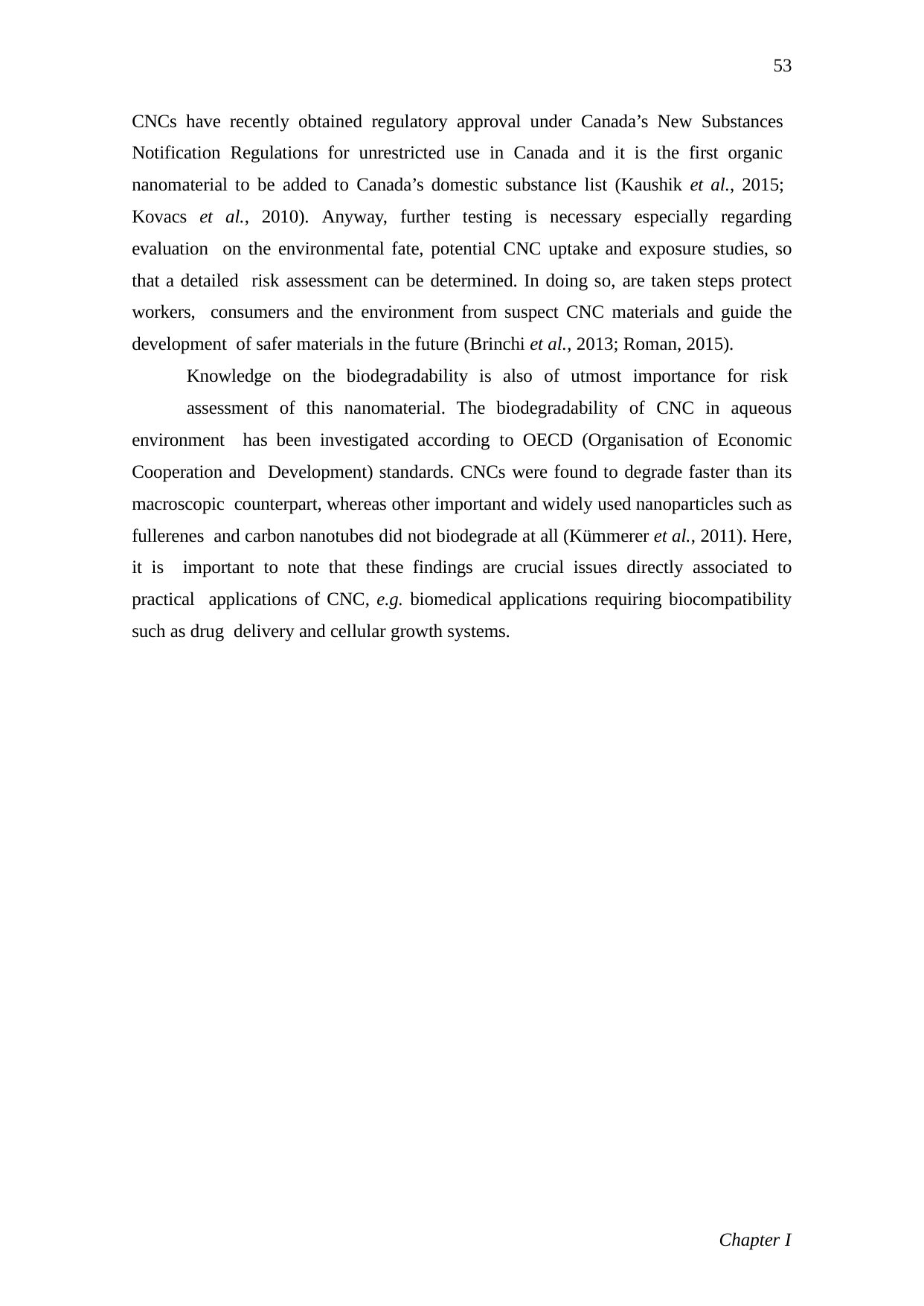

53

CNCs have recently obtained regulatory approval under Canada’s New Substances  Notification Regulations for unrestricted use in Canada and it is the first organic  nanomaterial to be added to Canada’s domestic substance list (Kaushik et al., 2015;  Kovacs et al., 2010). Anyway, further testing is necessary especially regarding evaluation  on the environmental fate, potential CNC uptake and exposure studies, so that a detailed  risk assessment can be determined. In doing so, are taken steps protect workers,  consumers and the environment from suspect CNC materials and guide the development  of safer materials in the future (Brinchi et al., 2013; Roman, 2015).
Knowledge on the biodegradability is also of utmost importance for risk
assessment of this nanomaterial. The biodegradability of CNC in aqueous environment  has been investigated according to OECD (Organisation of Economic Cooperation and  Development) standards. CNCs were found to degrade faster than its macroscopic  counterpart, whereas other important and widely used nanoparticles such as fullerenes  and carbon nanotubes did not biodegrade at all (Kümmerer et al., 2011). Here, it is  important to note that these findings are crucial issues directly associated to practical  applications of CNC, e.g. biomedical applications requiring biocompatibility such as drug  delivery and cellular growth systems.

Chapter I